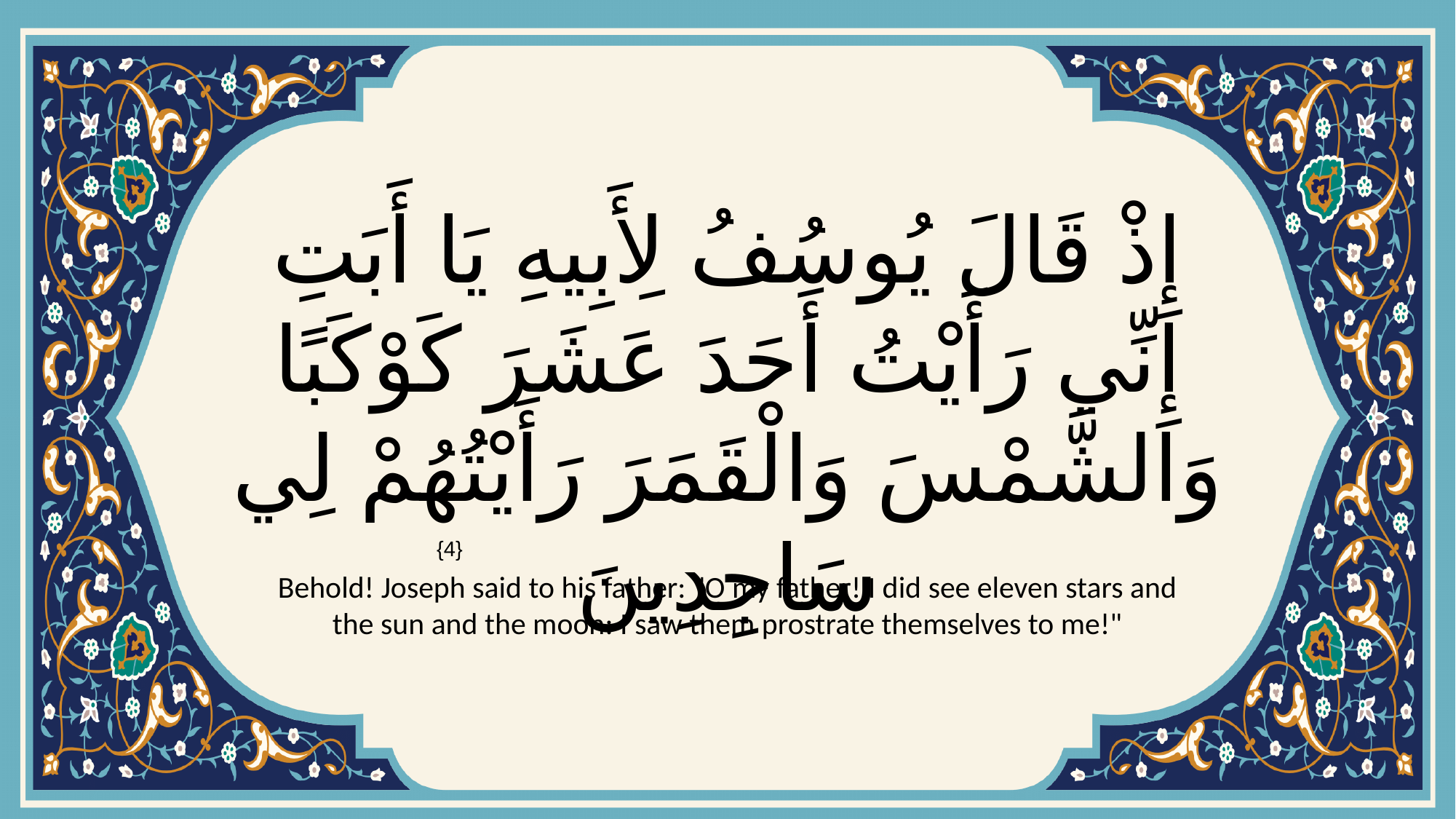

# إِذْ قَالَ يُوسُفُ لِأَبِيهِ يَا أَبَتِ إِنِّي رَأَيْتُ أَحَدَ عَشَرَ كَوْكَبًا وَالشَّمْسَ وَالْقَمَرَ رَأَيْتُهُمْ لِي سَاجِدِينَ
{4}
Behold! Joseph said to his father: "O my father! I did see eleven stars and the sun and the moon: I saw them prostrate themselves to me!"